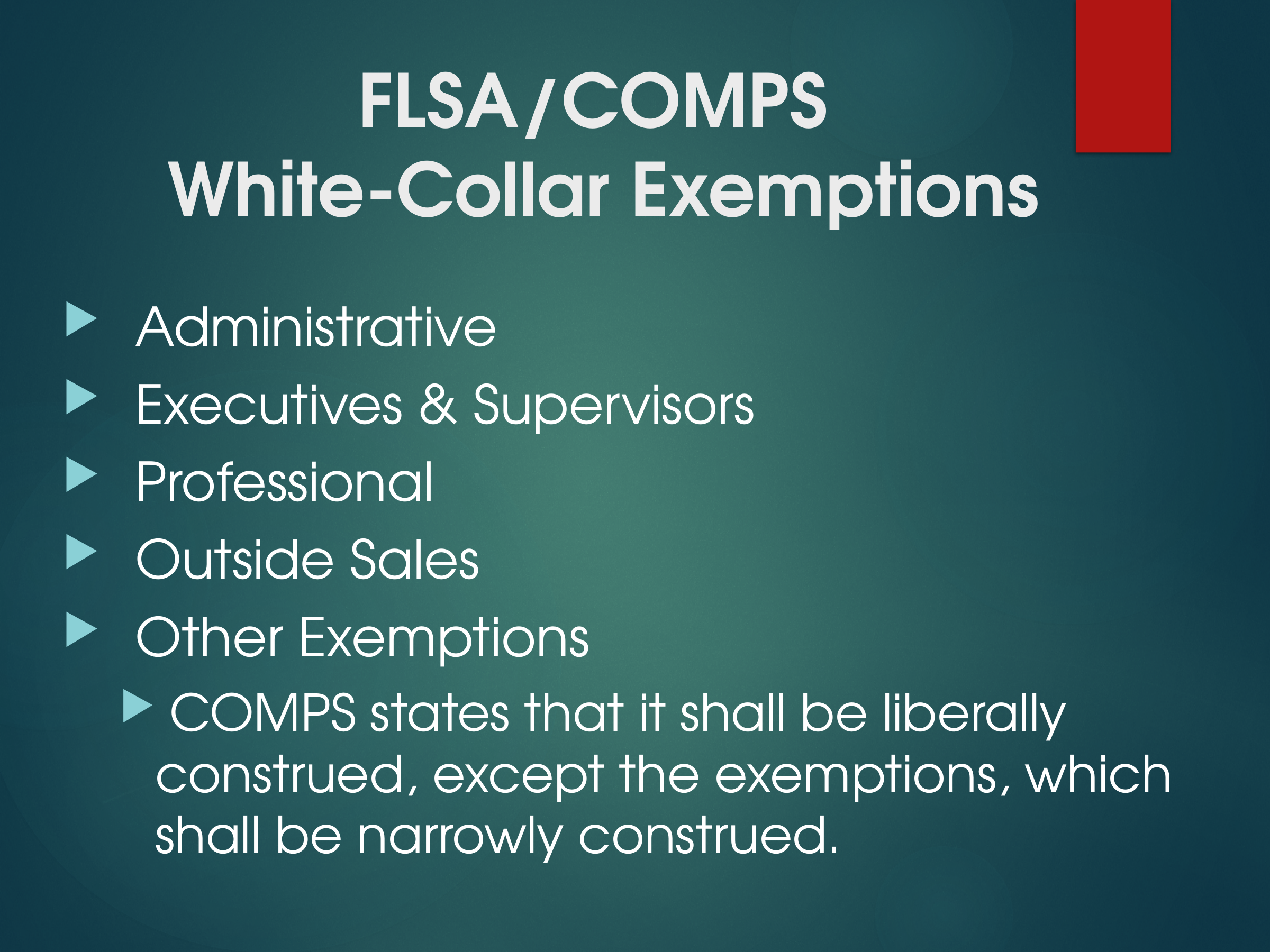

# FLSA/COMPS White-Collar Exemptions
  Administrative
  Executives & Supervisors
  Professional
  Outside Sales
  Other Exemptions
 COMPS states that it shall be liberally construed, except the exemptions, which shall be narrowly construed.